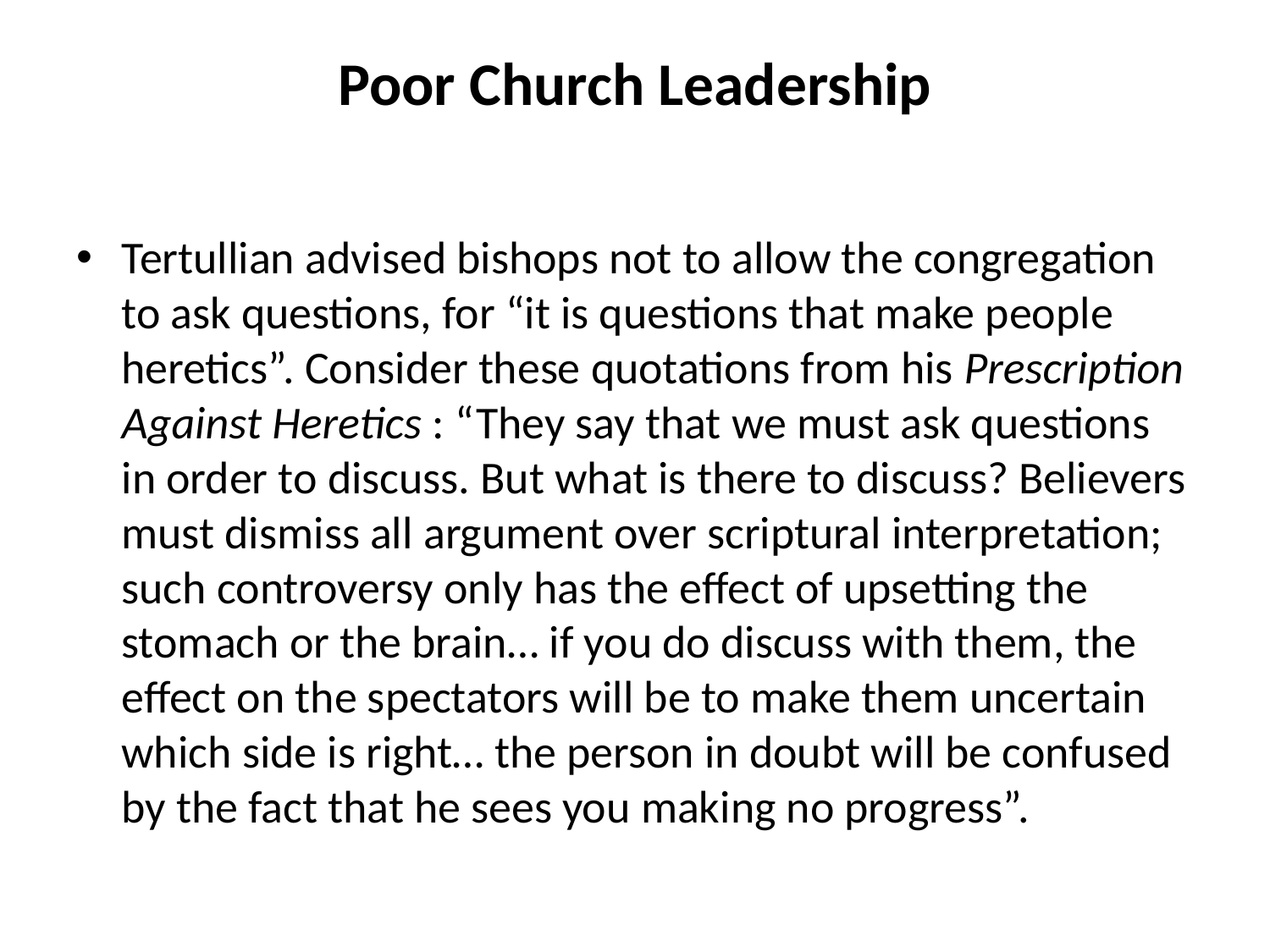

# Poor Church Leadership
Tertullian advised bishops not to allow the congregation to ask questions, for “it is questions that make people heretics”. Consider these quotations from his Prescription Against Heretics : “They say that we must ask questions in order to discuss. But what is there to discuss? Believers must dismiss all argument over scriptural interpretation; such controversy only has the effect of upsetting the stomach or the brain… if you do discuss with them, the effect on the spectators will be to make them uncertain which side is right… the person in doubt will be confused by the fact that he sees you making no progress”.